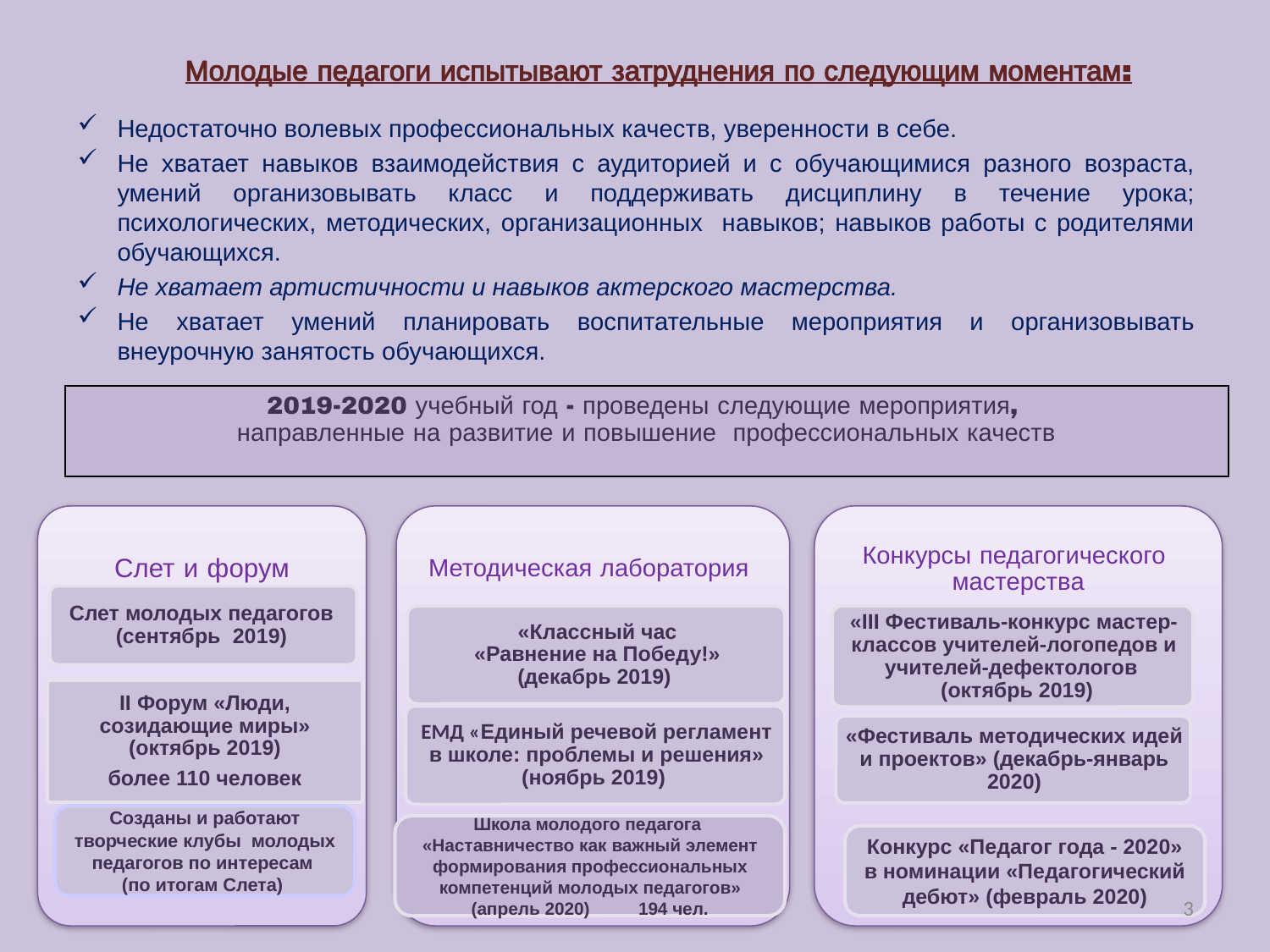

Молодые педагоги испытывают затруднения по следующим моментам:
Недостаточно волевых профессиональных качеств, уверенности в себе.
Не хватает навыков взаимодействия с аудиторией и с обучающимися разного возраста, умений организовывать класс и поддерживать дисциплину в течение урока; психологических, методических, организационных  навыков; навыков работы с родителями обучающихся.
Не хватает артистичности и навыков актерского мастерства.
Не хватает умений планировать воспитательные мероприятия и организовывать внеурочную занятость обучающихся.

| 2019-2020 учебный год - проведены следующие мероприятия, направленные на развитие и повышение профессиональных качеств |
| --- |
Слет и форум
II Форум «Люди, созидающие миры» (октябрь 2019)
более 110 человек
Слет молодых педагогов
(сентябрь  2019)
Методическая лаборатория
«Классный час
«Равнение на Победу!»
(декабрь 2019)
ЕМД «Единый речевой регламент в школе: проблемы и решения» (ноябрь 2019)
Конкурсы педагогического  мастерства
«III Фестиваль-конкурс мастер-классов учителей-логопедов и учителей-дефектологов
 (октябрь 2019)
«Фестиваль методических идей и проектов» (декабрь-январь 2020)
Созданы и работают творческие клубы  молодых педагогов по интересам
(по итогам Слета)
Школа молодого педагога  «Наставничество как важный элемент формирования профессиональных компетенций молодых педагогов» (апрель 2020)          194 чел.
Конкурс «Педагог года - 2020» в номинации «Педагогический дебют» (февраль 2020)
3